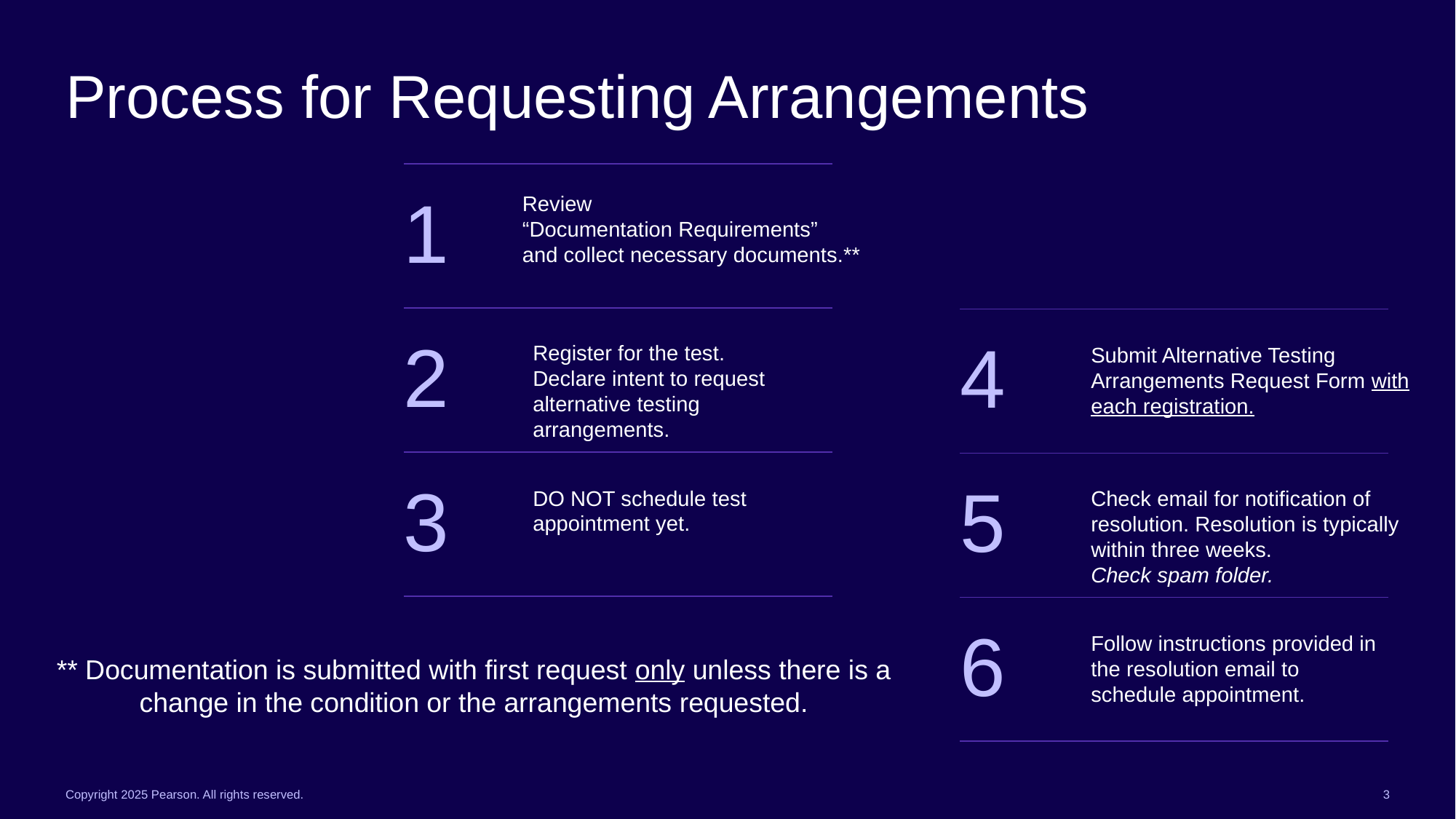

# Process for Requesting Arrangements
1
Review
“Documentation Requirements”
and collect necessary documents.**

2
4
Register for the test.
Declare intent to request alternative testing arrangements.

Submit Alternative Testing Arrangements Request Form with each registration.

3
5
DO NOT schedule test appointment yet.

Check email for notification of resolution. Resolution is typically within three weeks.
Check spam folder.

6
Follow instructions provided in the resolution email to schedule appointment.

** Documentation is submitted with first request only unless there is a change in the condition or the arrangements requested.
Copyright 2025 Pearson. All rights reserved.
3